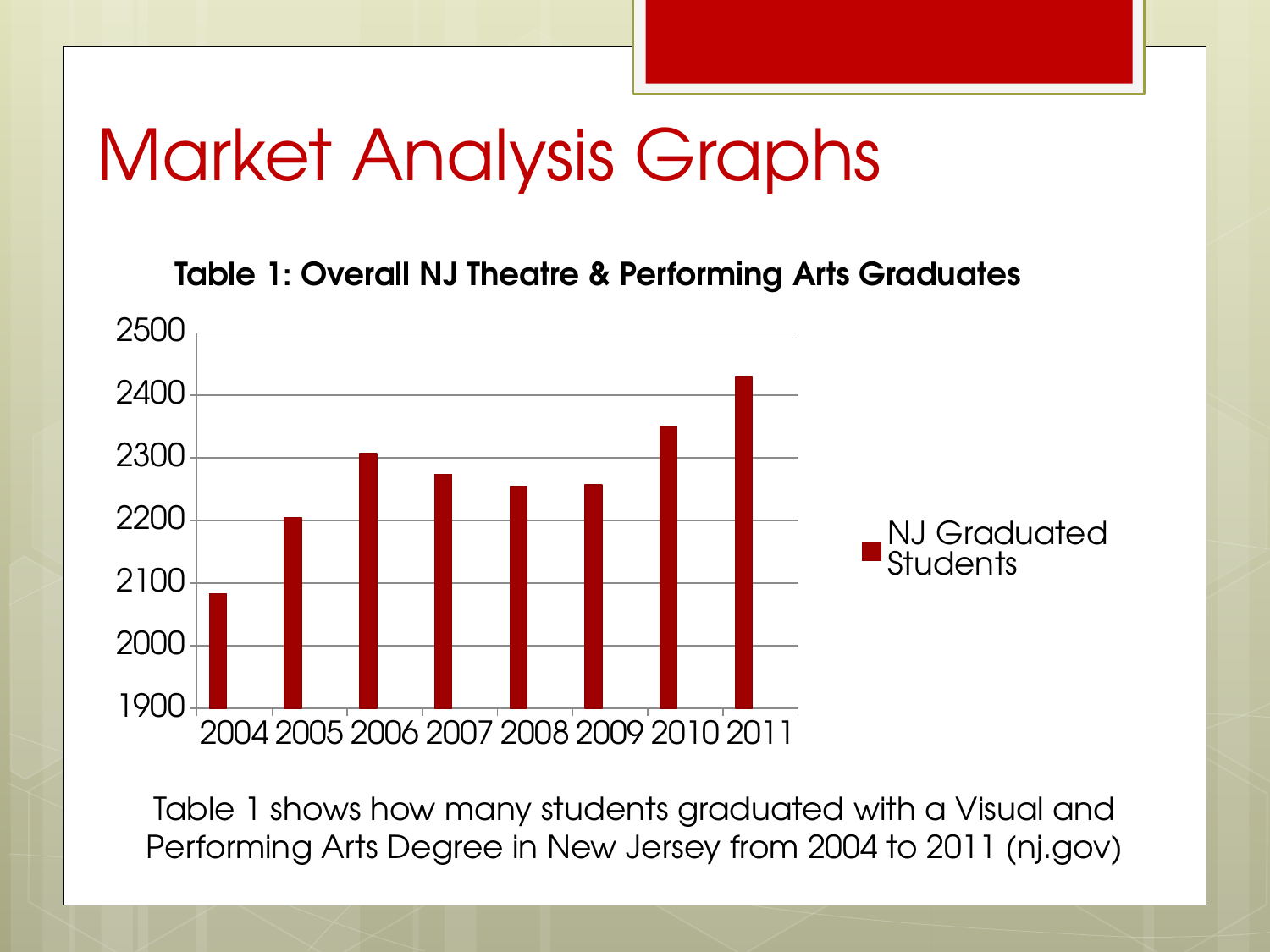

# Market Analysis Graphs
Table 1: Overall NJ Theatre & Performing Arts Graduates

### Chart

| Category | NJ Graduated Students | Column1 | Series 3 |
|---|---|---|---|
| 2004 | 2083.0 | None | None |
| 2005 | 2205.0 | None | None |
| 2006 | 2307.0 | None | None |
| 2007 | 2274.0 | None | None |
| 2008 | 2255.0 | None | None |
| 2009 | 2257.0 | None | None |
| 2010 | 2350.0 | None | None |
| 2011 | 2430.0 | None | None |
Table 1 shows how many students graduated with a Visual and Performing Arts Degree in New Jersey from 2004 to 2011 (nj.gov)